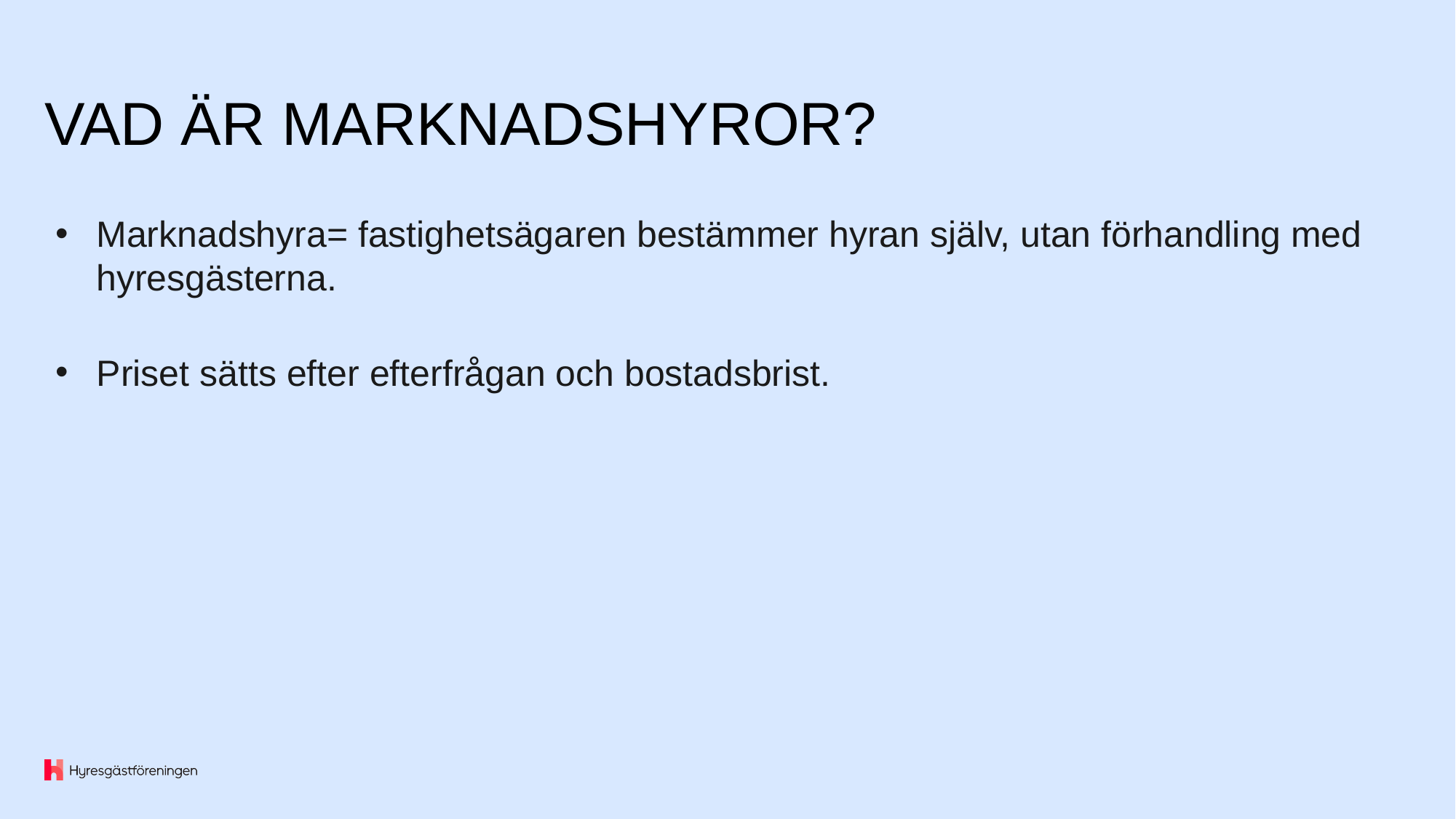

# VAD ÄR MARKNADSHYROR?
Marknadshyra= fastighetsägaren bestämmer hyran själv, utan förhandling med hyresgästerna.

​

Priset sätts efter efterfrågan och bostadsbrist.